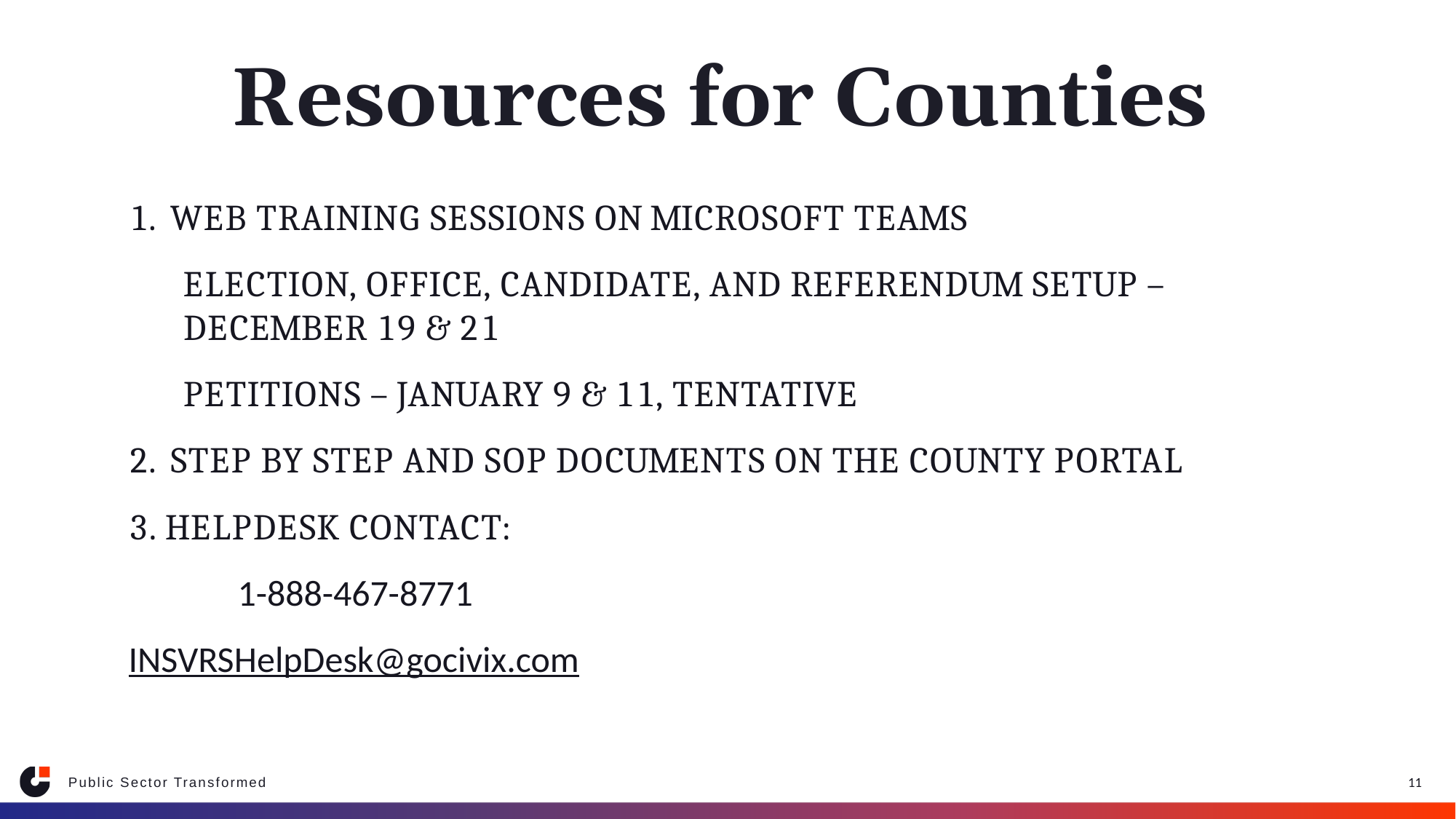

# Resources for Counties
Web Training Sessions on Microsoft Teams
Election, Office, Candidate, and Referendum Setup – December 19 & 21
Petitions – January 9 & 11, tentative
Step by Step and SOP Documents on the County Portal
3. HelpDesk Contact:
	1-888-467-8771
INSVRSHelpDesk@gocivix.com